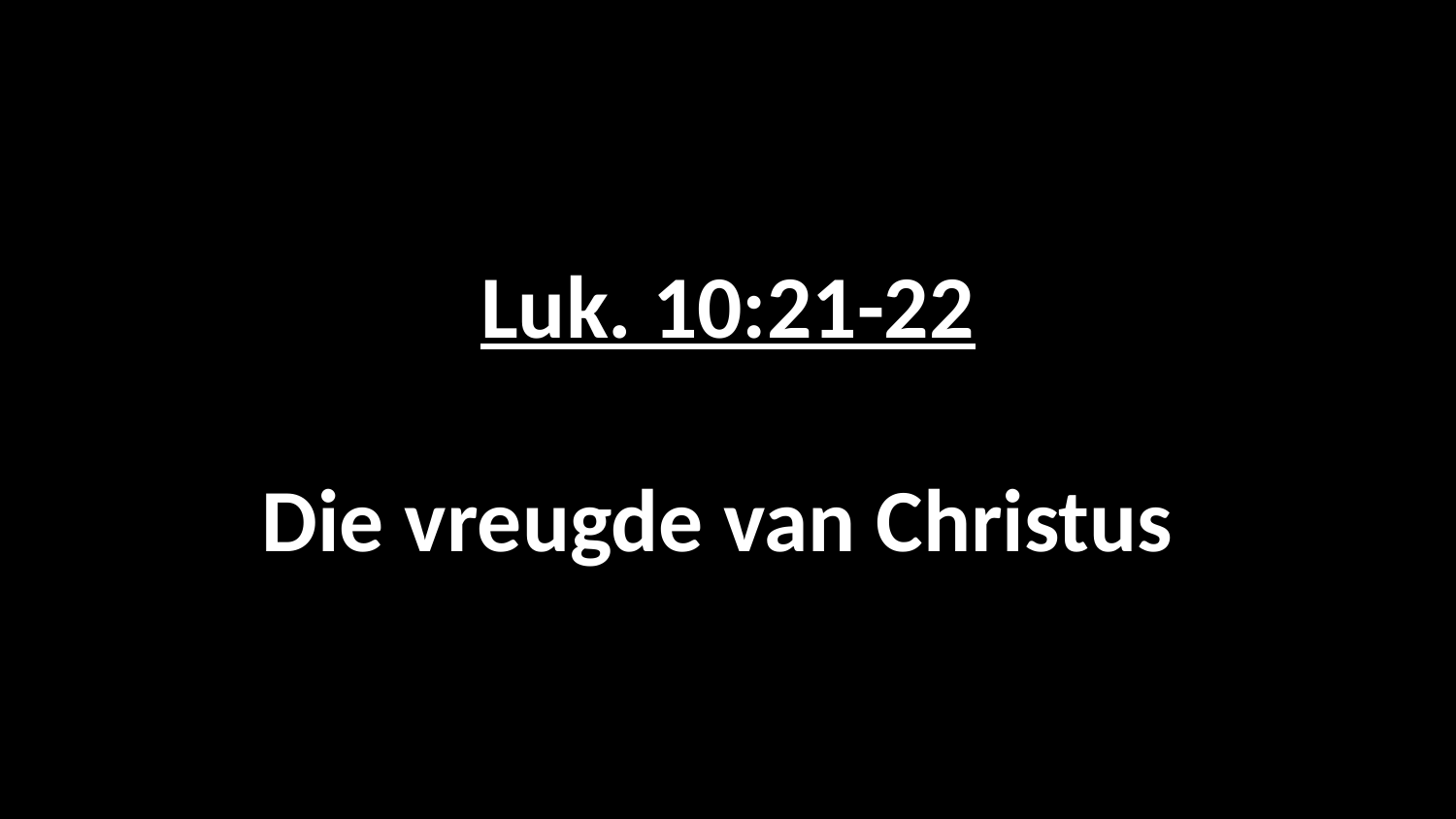

# Luk. 10:21-22 Die vreugde van Christus